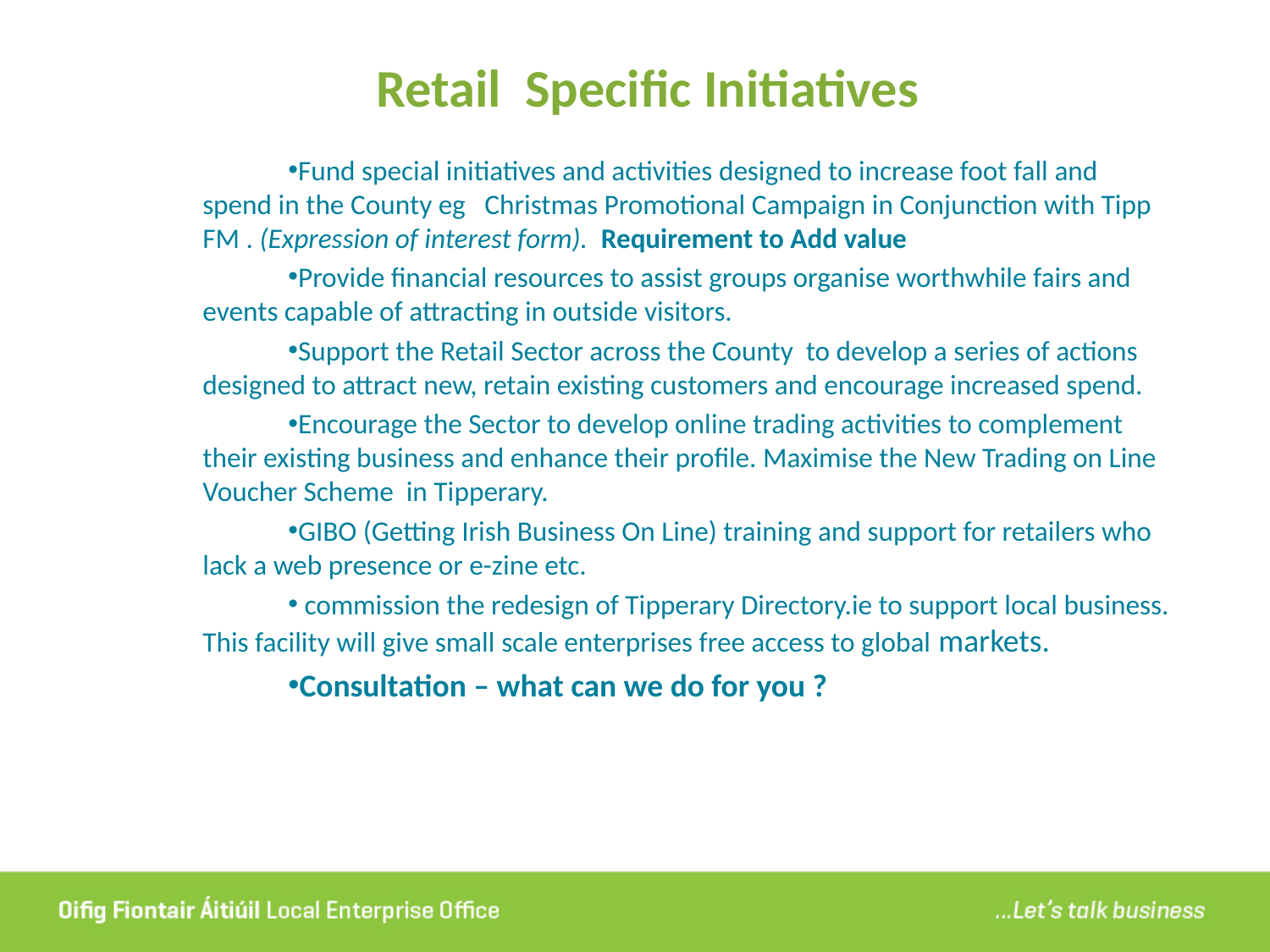

# Retail  Specific Initiatives
Fund special initiatives and activities designed to increase foot fall and spend in the County eg   Christmas Promotional Campaign in Conjunction with Tipp FM . (Expression of interest form).  Requirement to Add value
Provide financial resources to assist groups organise worthwhile fairs and events capable of attracting in outside visitors.
Support the Retail Sector across the County  to develop a series of actions designed to attract new, retain existing customers and encourage increased spend.
Encourage the Sector to develop online trading activities to complement their existing business and enhance their profile. Maximise the New Trading on Line Voucher Scheme  in Tipperary.
GIBO (Getting Irish Business On Line) training and support for retailers who lack a web presence or e-zine etc.
 commission the redesign of Tipperary Directory.ie to support local business. This facility will give small scale enterprises free access to global markets.
Consultation – what can we do for you ?